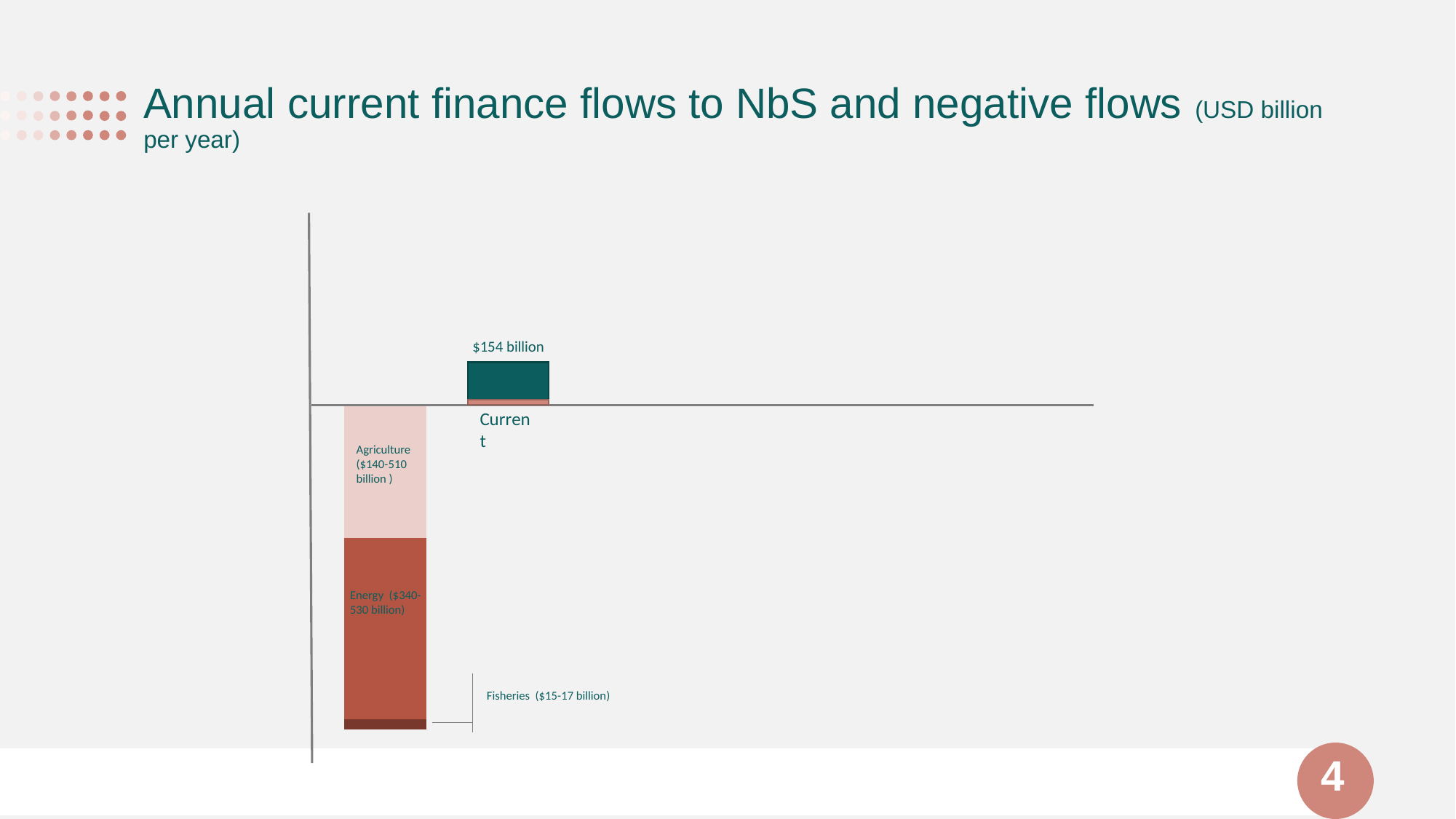

# Annual current finance flows to NbS and negative flows (USD billion per year)
$154 billion

Current

Agriculture ($140-510 billion )
Energy  ($340-530 billion)
Fisheries  ($15-17 billion)
4